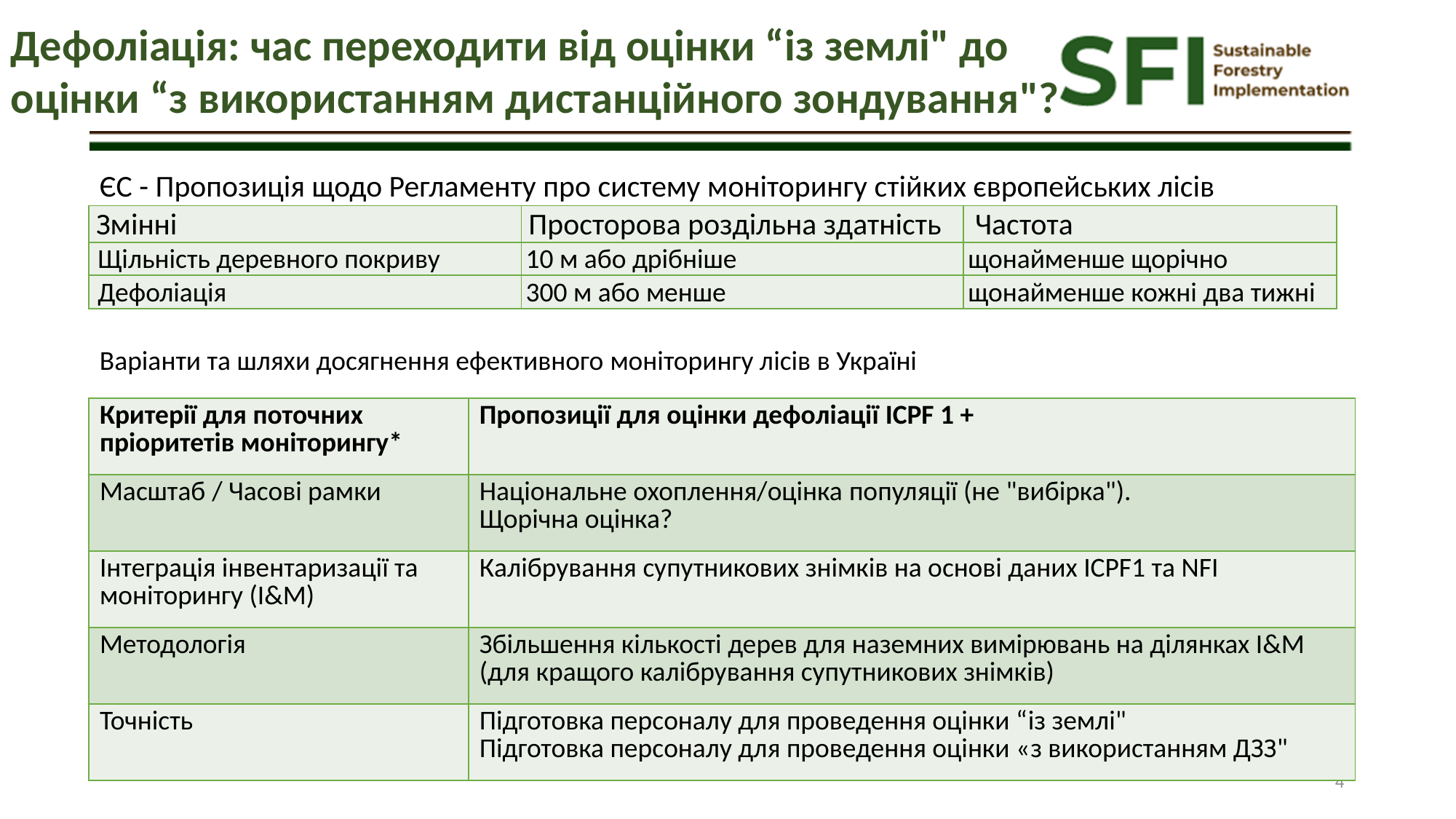

Дефоліація: час переходити від оцінки “із землі" до
оцінки “з використанням дистанційного зондування"?
ЄС - Пропозиція щодо Регламенту про систему моніторингу стійких європейських лісів
| Змінні | Просторова роздільна здатність | Частота |
| --- | --- | --- |
| Щільність деревного покриву | 10 м або дрібніше | щонайменше щорічно |
| Дефоліація | 300 м або менше | щонайменше кожні два тижні |
Варіанти та шляхи досягнення ефективного моніторингу лісів в Україні
| Критерії для поточних пріоритетів моніторингу\* | Пропозиції для оцінки дефоліації ICPF 1 + |
| --- | --- |
| Масштаб / Часові рамки | Національне охоплення/оцінка популяції (не "вибірка"). Щорічна оцінка? |
| Інтеграція інвентаризації та моніторингу (I&M) | Калібрування супутникових знімків на основі даних ICPF1 та NFI |
| Методологія | Збільшення кількості дерев для наземних вимірювань на ділянках I&M (для кращого калібрування супутникових знімків) |
| Точність | Підготовка персоналу для проведення оцінки “із землі" Підготовка персоналу для проведення оцінки «з використанням ДЗЗ" |
4